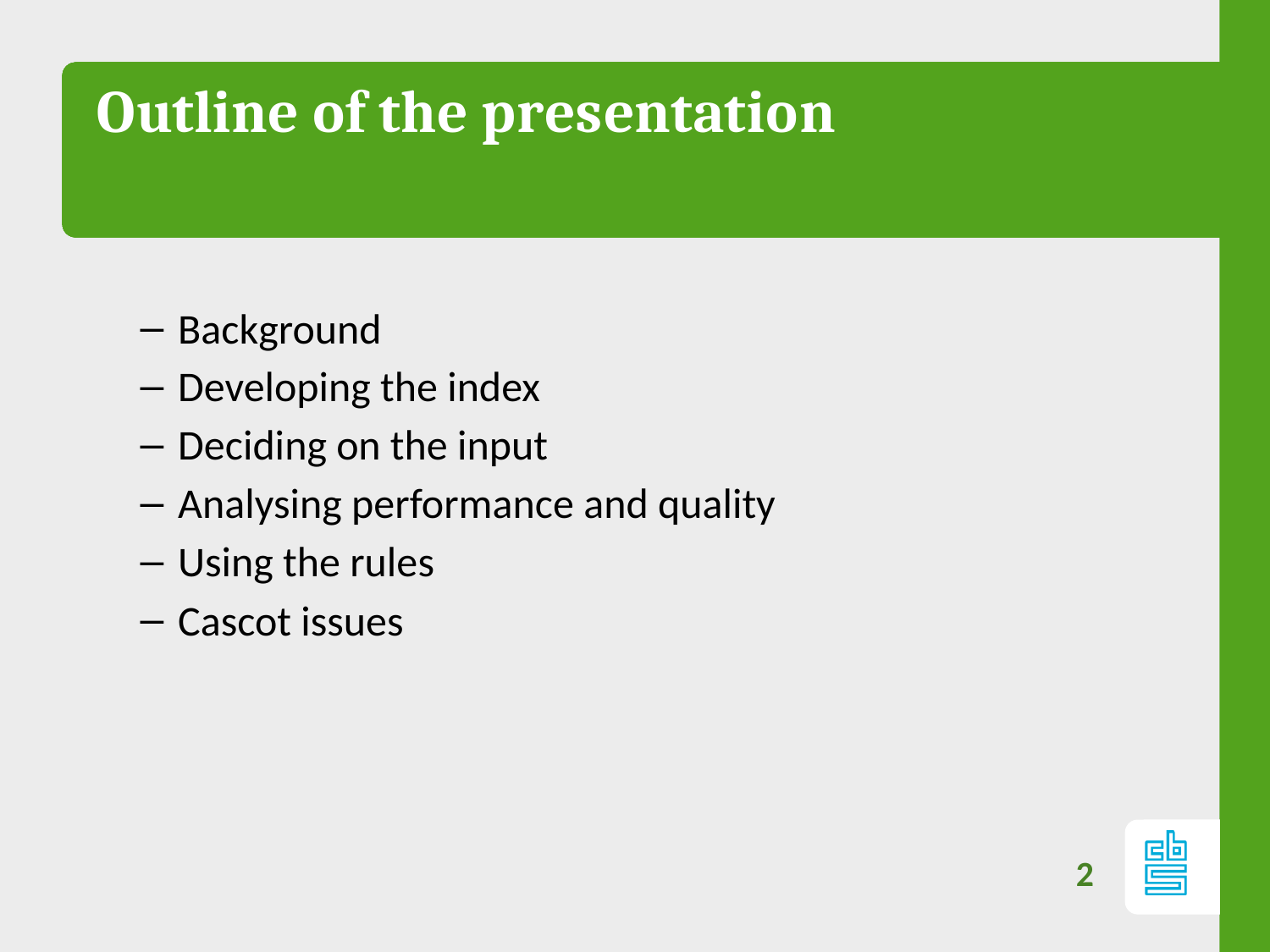

# Outline of the presentation
Background
Developing the index
Deciding on the input
Analysing performance and quality
Using the rules
Cascot issues

2